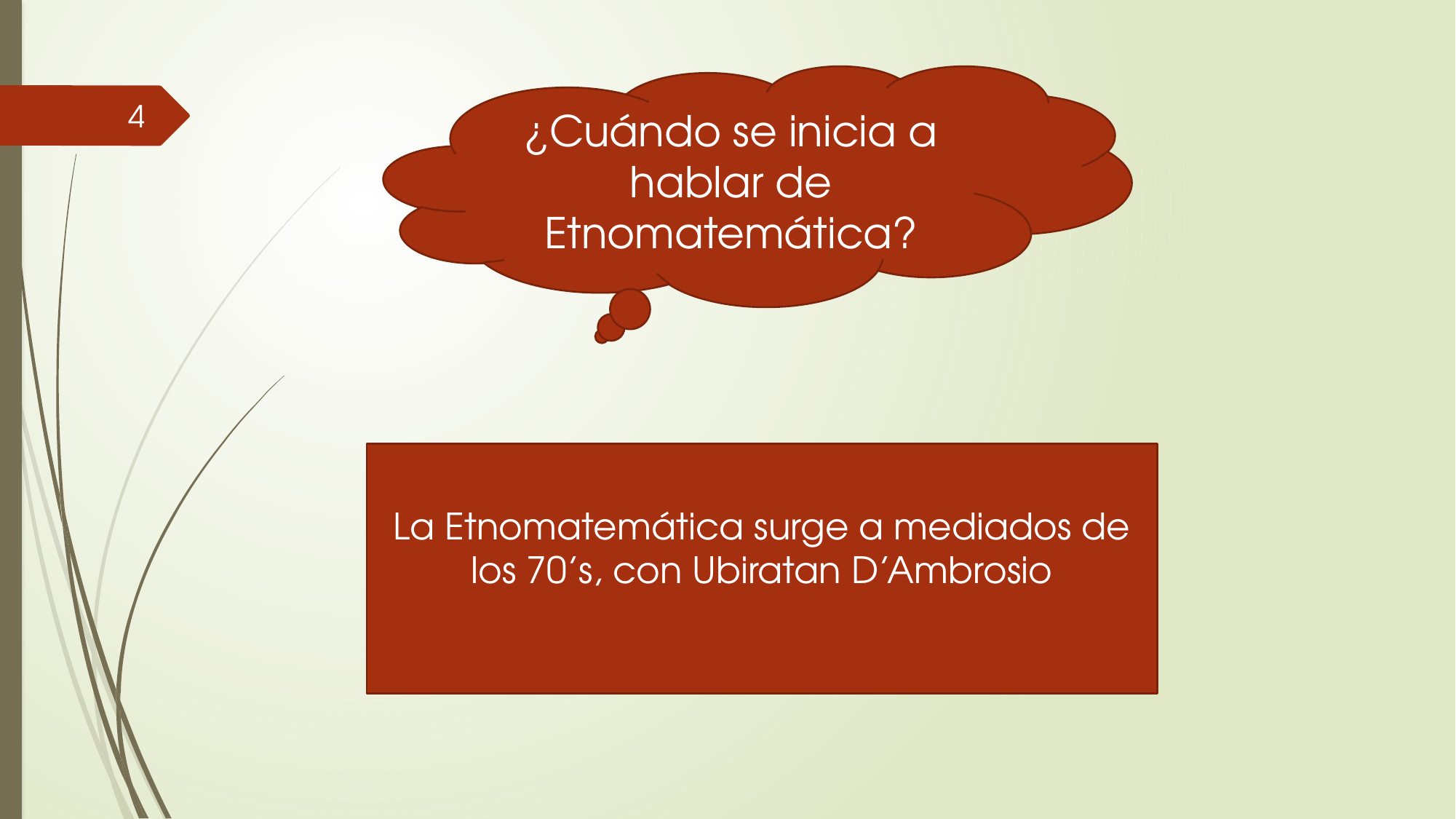

¿Cuándo se inicia a hablar de Etnomatemática?
4
La Etnomatemática surge a mediados de los 70’s, con Ubiratan D’Ambrosio